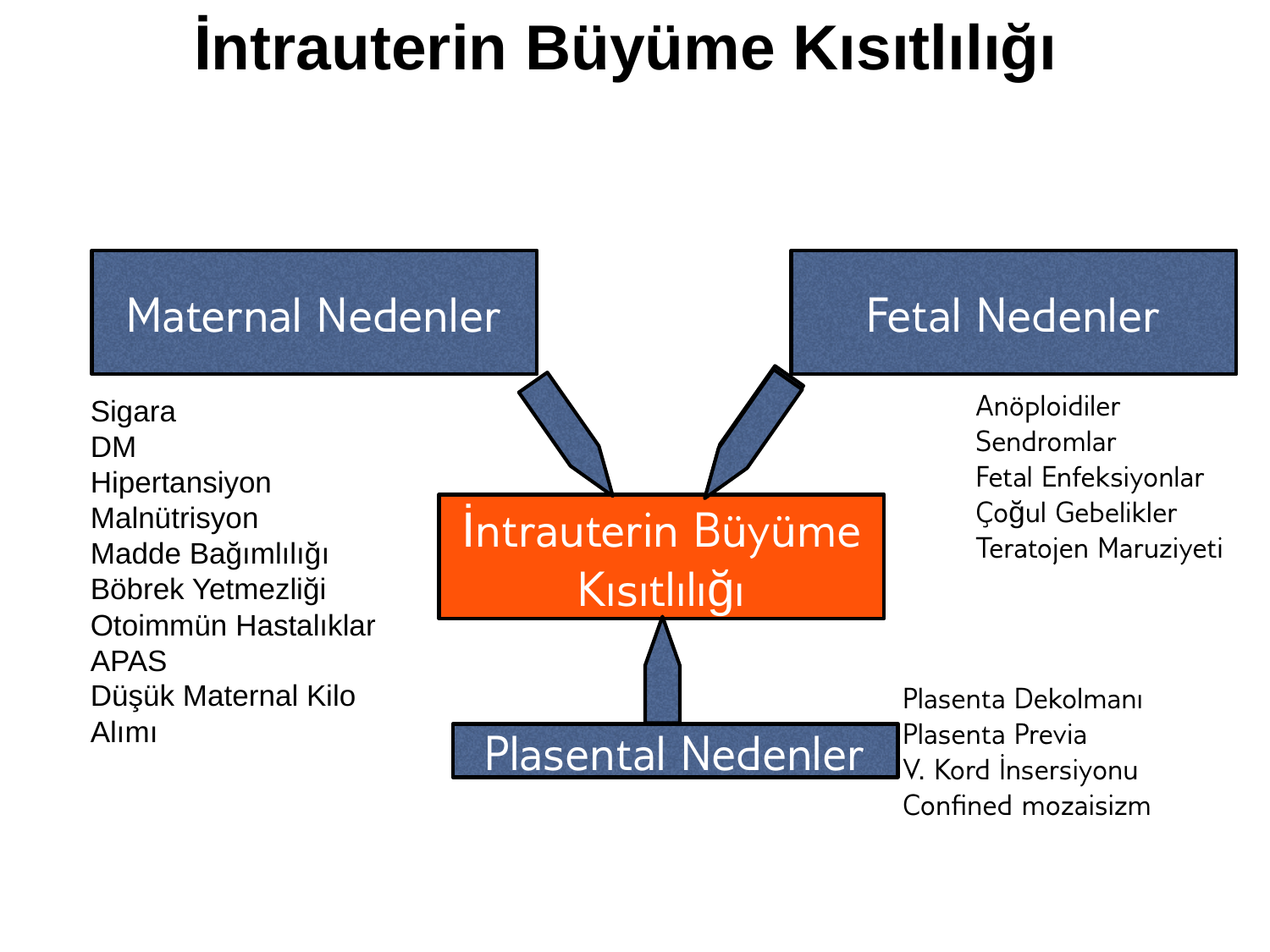

# İntrauterin Büyüme Kısıtlılığı

Maternal Nedenler

Fetal Nedenler
Anöploidiler
Sendromlar
Fetal Enfeksiyonlar
Çoğul Gebelikler
Teratojen Maruziyeti
Sigara
DM
Hipertansiyon
Malnütrisyon
Madde Bağımlılığı
Böbrek Yetmezliği
Otoimmün Hastalıklar
APAS
Düşük Maternal Kilo Alımı

İntrauterin Büyüme Kısıtlılığı

Plasenta Dekolmanı
Plasenta Previa
V. Kord İnsersiyonu
Confined mozaisizm
Plasental Nedenler